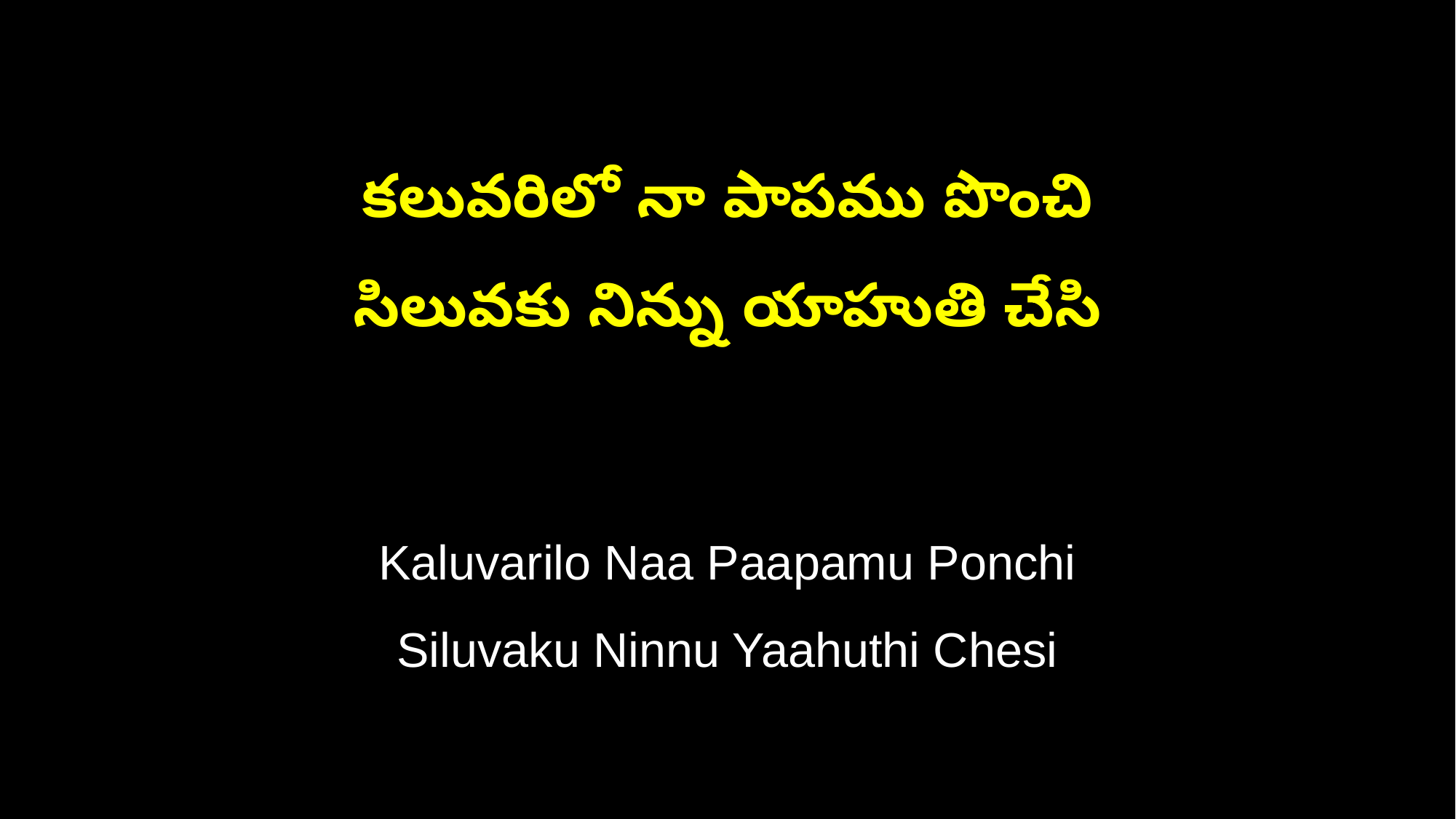

కలువరిలో నా పాపము పొంచి
సిలువకు నిన్ను యాహుతి చేసి
Kaluvarilo Naa Paapamu Ponchi
Siluvaku Ninnu Yaahuthi Chesi